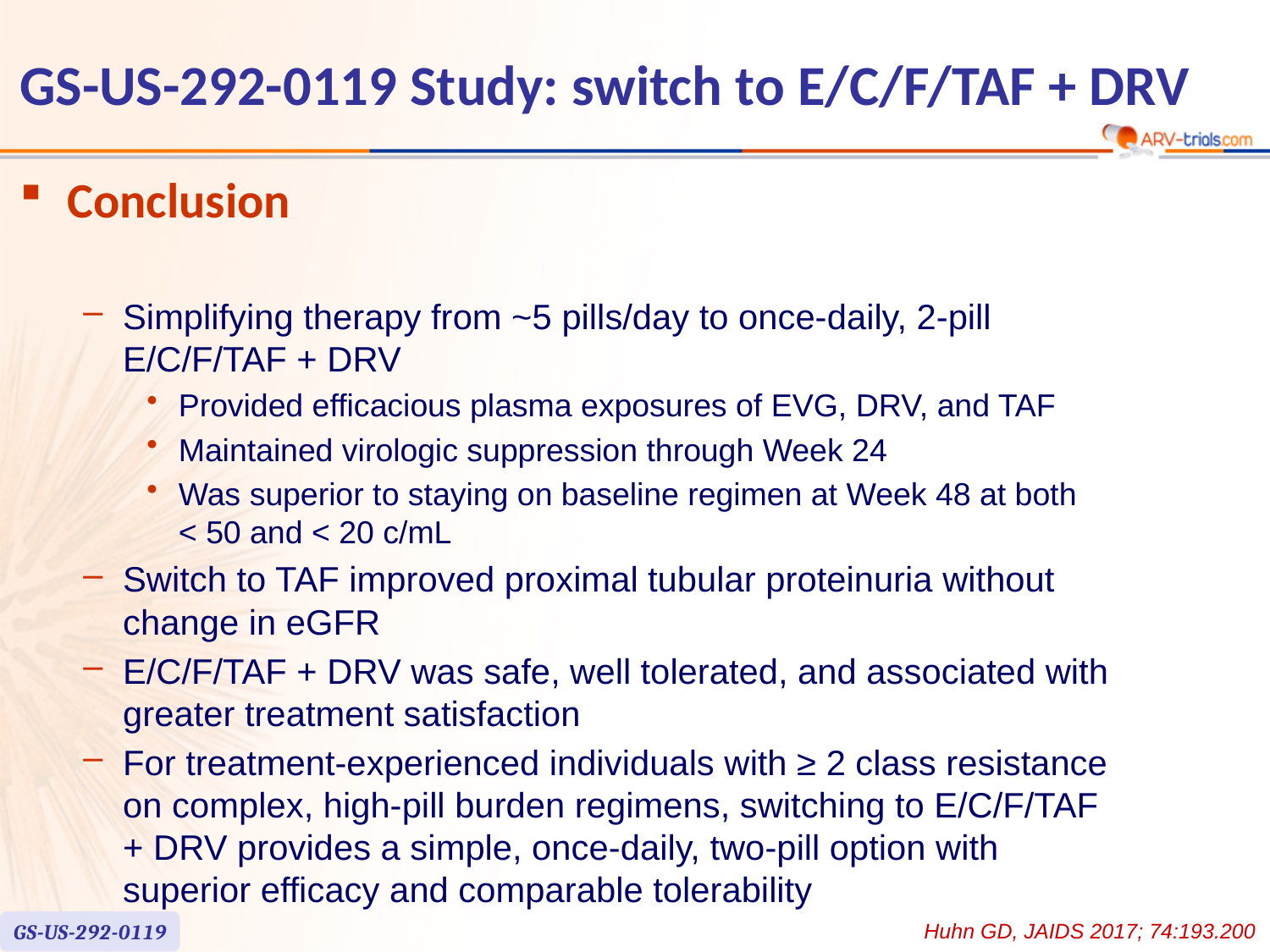

# GS-US-292-0119 Study: switch to E/C/F/TAF + DRV
Conclusion
Simplifying therapy from ~5 pills/day to once-daily, 2-pill E/C/F/TAF + DRV
Provided efficacious plasma exposures of EVG, DRV, and TAF
Maintained virologic suppression through Week 24
Was superior to staying on baseline regimen at Week 48 at both
< 50 and < 20 c/mL
Switch to TAF improved proximal tubular proteinuria without change in eGFR
E/C/F/TAF + DRV was safe, well tolerated, and associated with greater treatment satisfaction
For treatment-experienced individuals with ≥ 2 class resistance on complex, high-pill burden regimens, switching to E/C/F/TAF
+ DRV provides a simple, once-daily, two-pill option with superior efficacy and comparable tolerability
GS-US-292-0119
Huhn GD, JAIDS 2017; 74:193.200